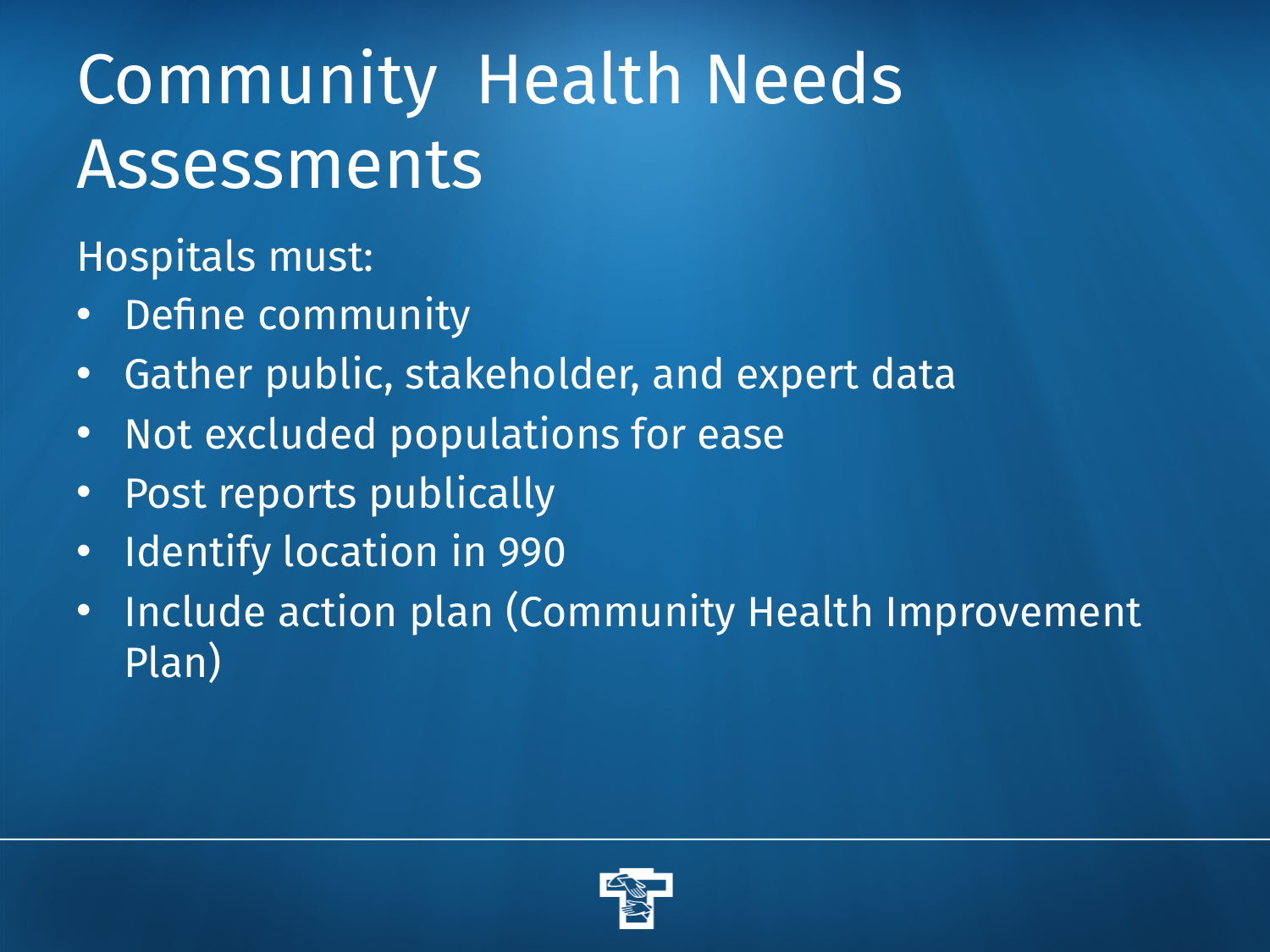

# Community  Health Needs Assessments
Hospitals must:
Define community
Gather public, stakeholder, and expert data
Not excluded populations for ease
Post reports publically
Identify location in 990
Include action plan (Community Health Improvement Plan)